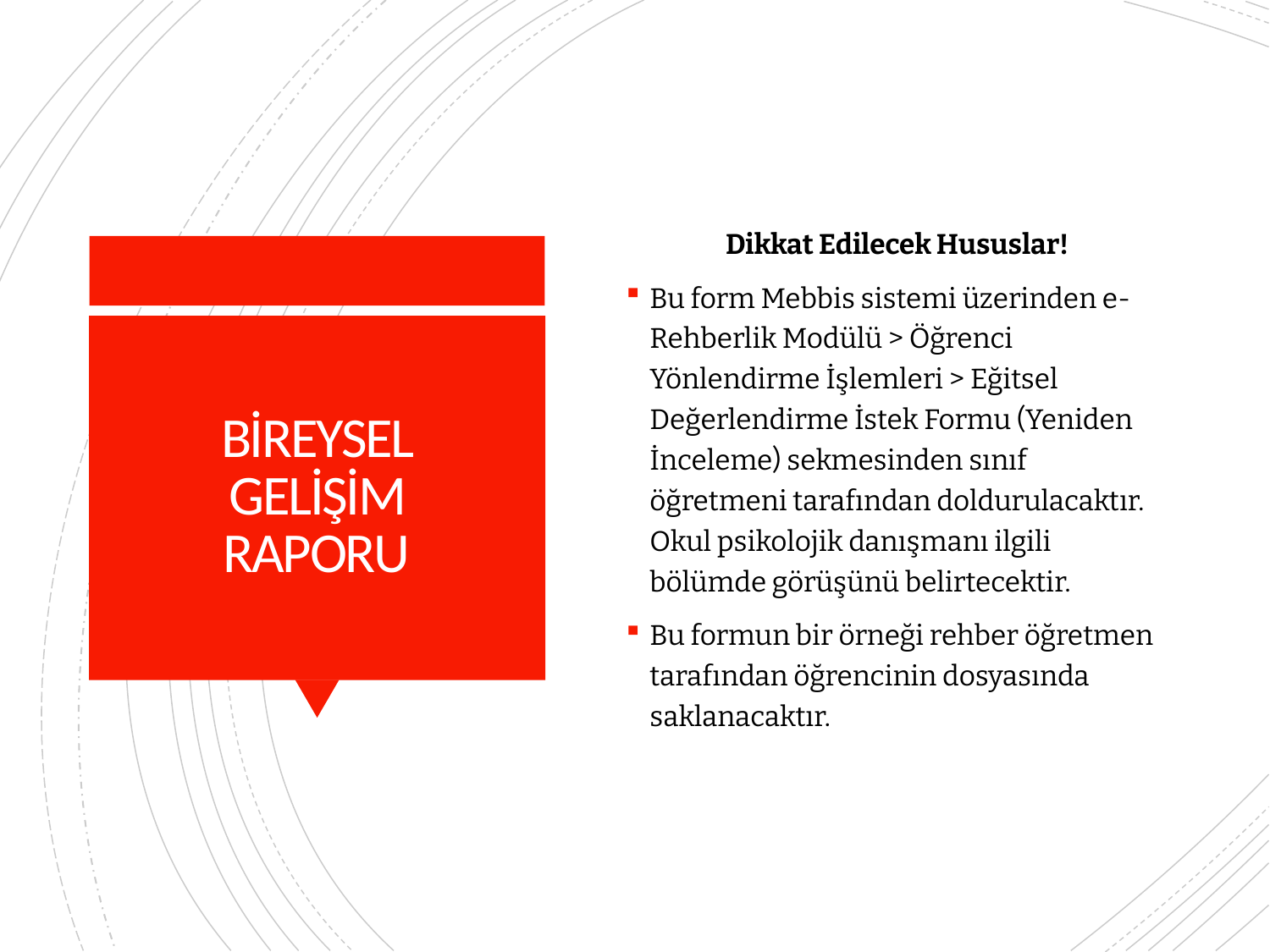

Dikkat Edilecek Hususlar!
Bu form Mebbis sistemi üzerinden e-Rehberlik Modülü > Öğrenci Yönlendirme İşlemleri > Eğitsel Değerlendirme İstek Formu (Yeniden İnceleme) sekmesinden sınıf öğretmeni tarafından doldurulacaktır. Okul psikolojik danışmanı ilgili bölümde görüşünü belirtecektir.
Bu formun bir örneği rehber öğretmen tarafından öğrencinin dosyasında saklanacaktır.
# BİREYSEL GELİŞİM RAPORU